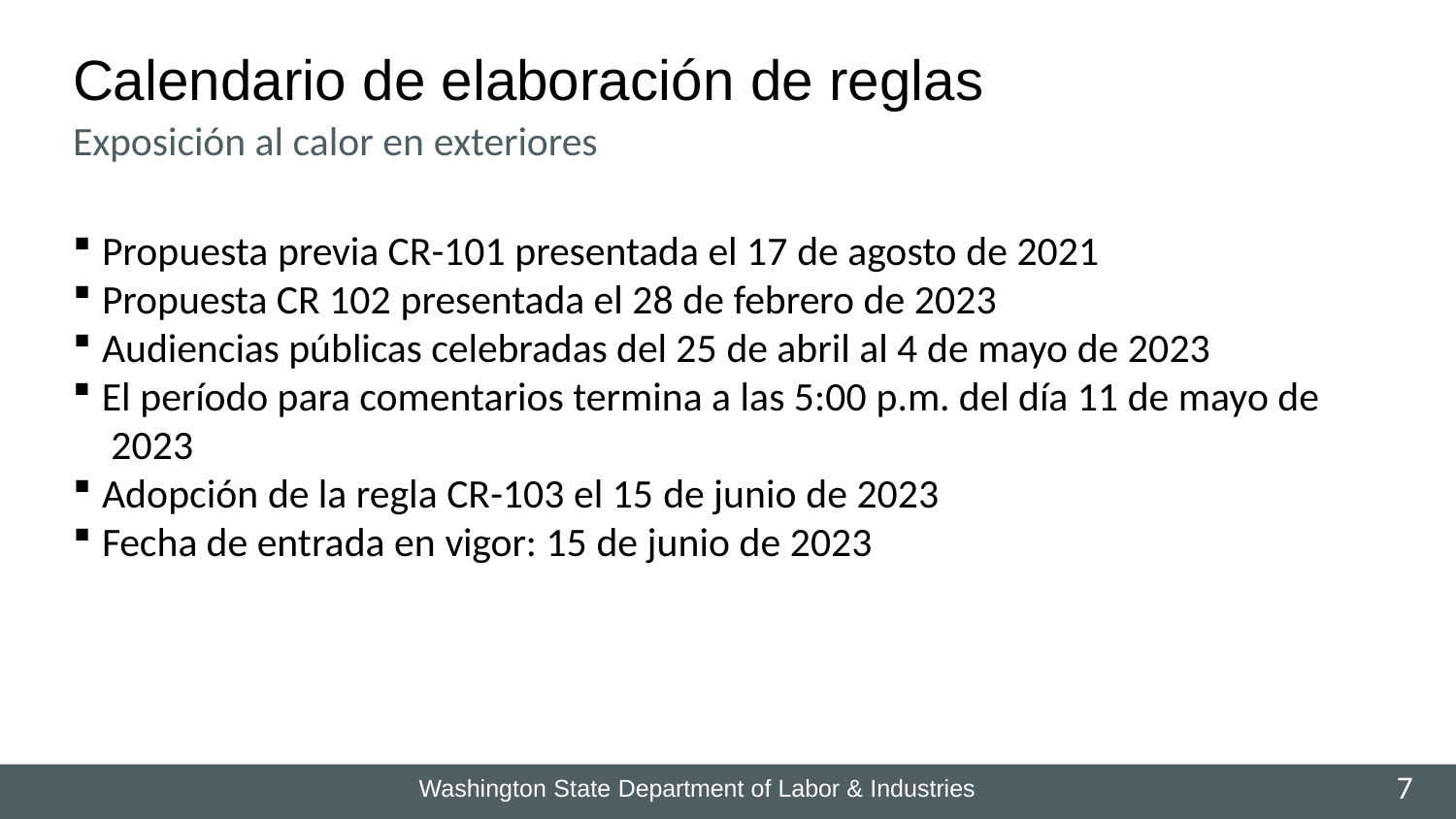

# Calendario de elaboración de reglas
Exposición al calor en exteriores
Propuesta previa CR-101 presentada el 17 de agosto de 2021
Propuesta CR 102 presentada el 28 de febrero de 2023
Audiencias públicas celebradas del 25 de abril al 4 de mayo de 2023
El período para comentarios termina a las 5:00 p.m. del día 11 de mayo de  2023
Adopción de la regla CR-103 el 15 de junio de 2023
Fecha de entrada en vigor: 15 de junio de 2023
Washington State Department of Labor & Industries
7